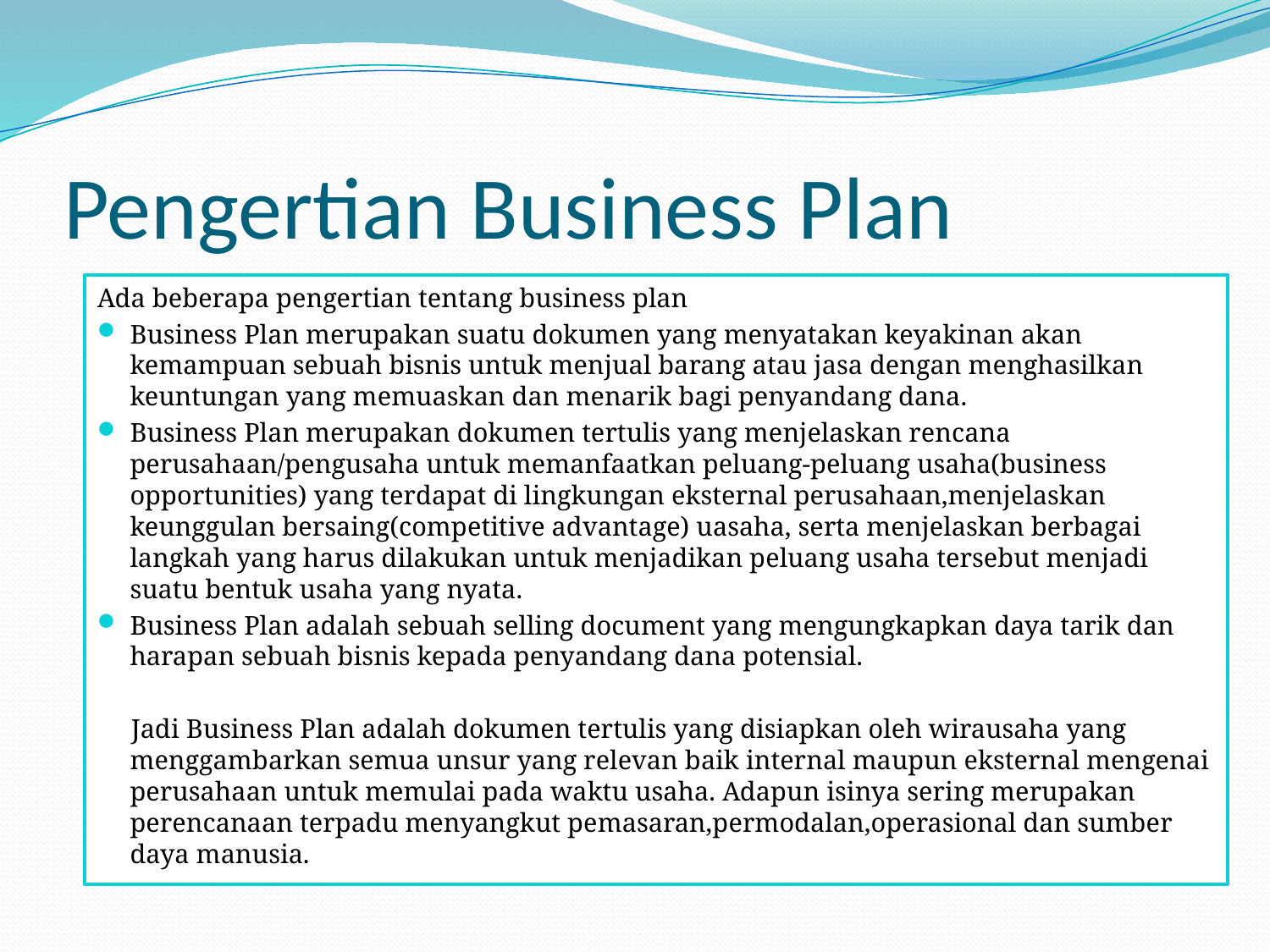

# Pengertian Business Plan
Ada beberapa pengertian tentang business plan
Business Plan merupakan suatu dokumen yang menyatakan keyakinan akan kemampuan sebuah bisnis untuk menjual barang atau jasa dengan menghasilkan keuntungan yang memuaskan dan menarik bagi penyandang dana.
Business Plan merupakan dokumen tertulis yang menjelaskan rencana perusahaan/pengusaha untuk memanfaatkan peluang-peluang usaha(business opportunities) yang terdapat di lingkungan eksternal perusahaan,menjelaskan keunggulan bersaing(competitive advantage) uasaha, serta menjelaskan berbagai langkah yang harus dilakukan untuk menjadikan peluang usaha tersebut menjadi suatu bentuk usaha yang nyata.
Business Plan adalah sebuah selling document yang mengungkapkan daya tarik dan harapan sebuah bisnis kepada penyandang dana potensial.

     Jadi Business Plan adalah dokumen tertulis yang disiapkan oleh wirausaha yang menggambarkan semua unsur yang relevan baik internal maupun eksternal mengenai perusahaan untuk memulai pada waktu usaha. Adapun isinya sering merupakan perencanaan terpadu menyangkut pemasaran,permodalan,operasional dan sumber daya manusia.